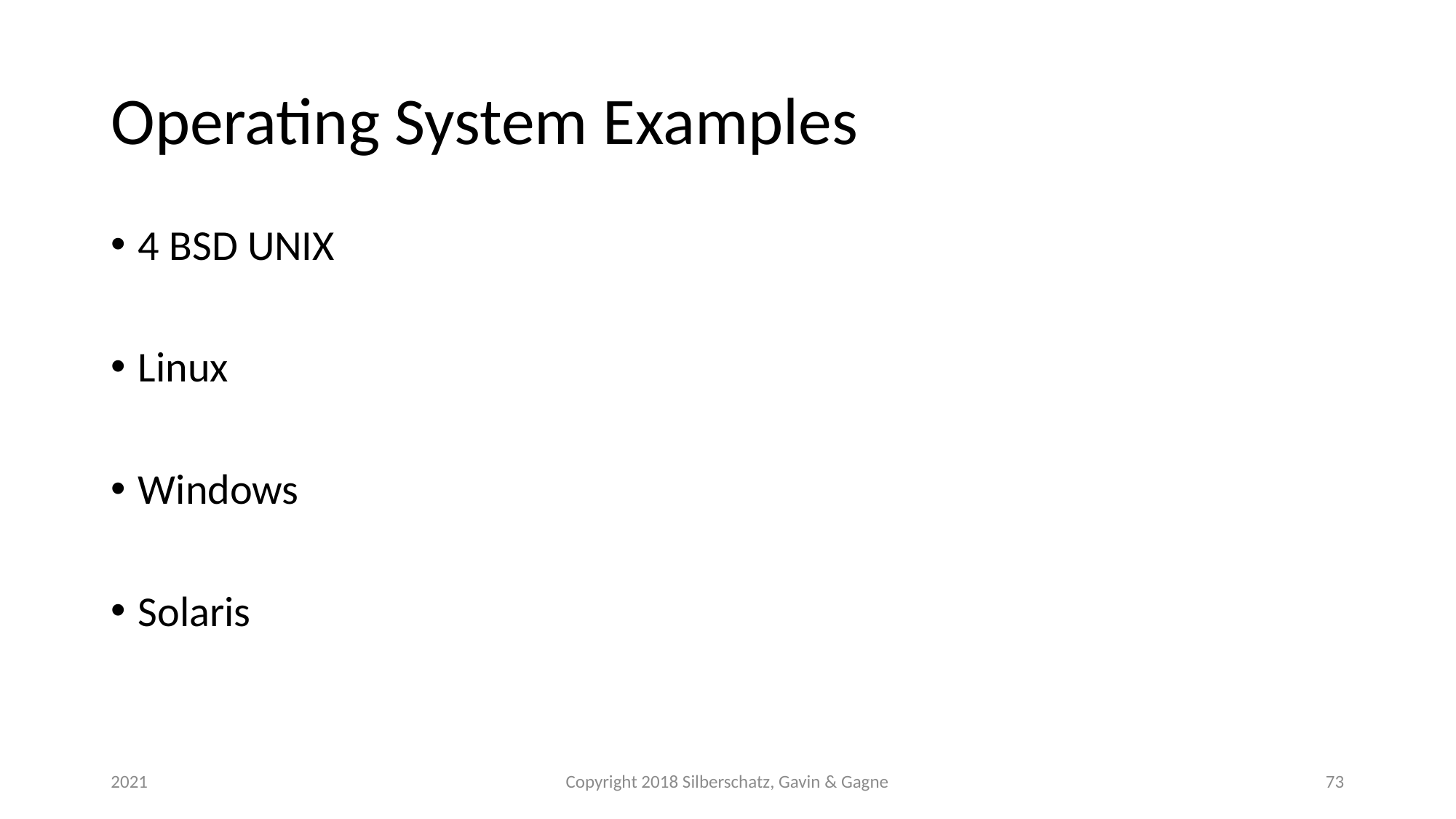

# Operating System Examples
4 BSD UNIX

Linux

Windows

Solaris
2021
Copyright 2018 Silberschatz, Gavin & Gagne
73